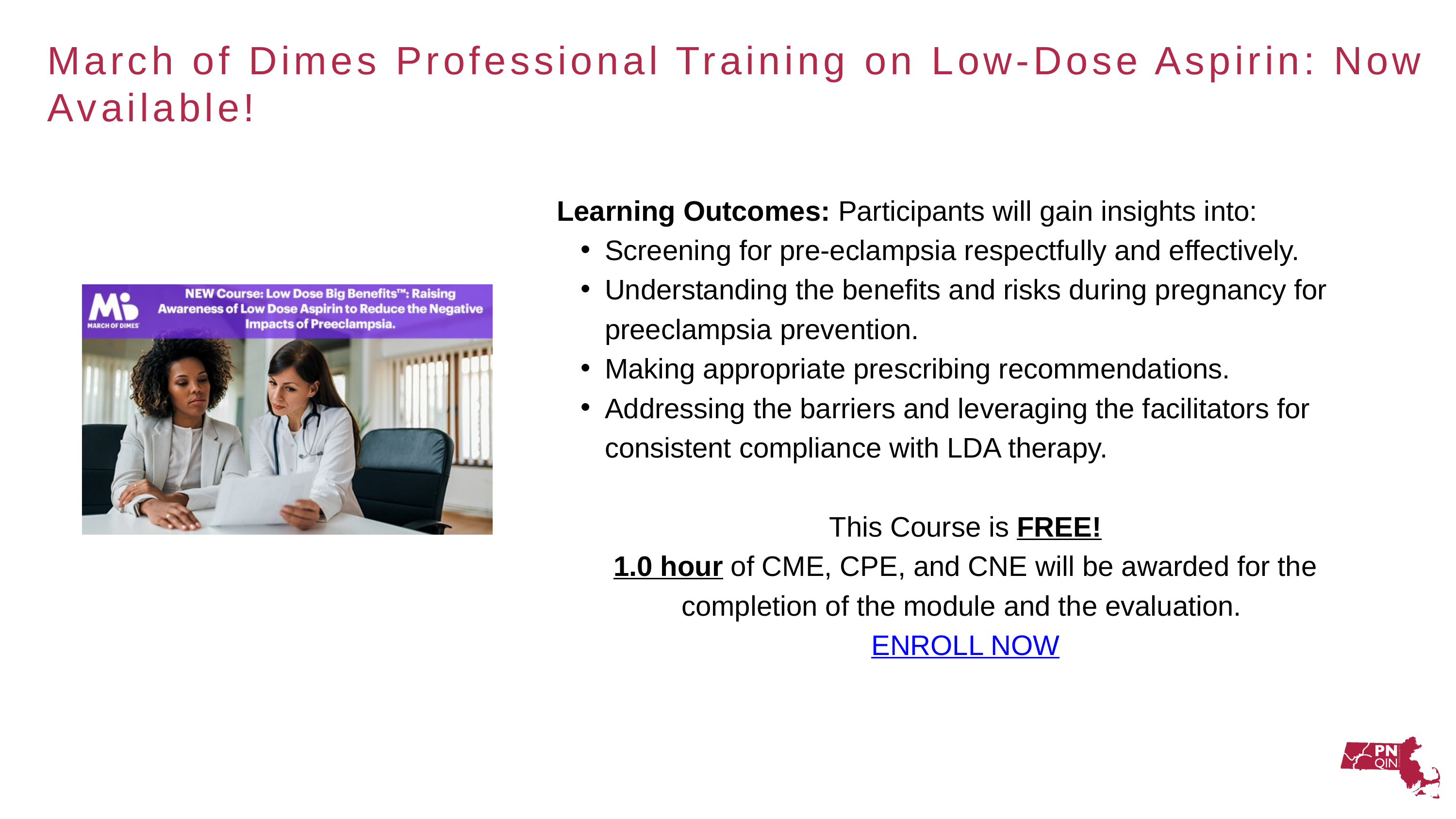

March of Dimes Professional Training on Low-Dose Aspirin: Now Available!
Learning Outcomes: Participants will gain insights into:
Screening for pre-eclampsia respectfully and effectively.
Understanding the benefits and risks during pregnancy for preeclampsia prevention.
Making appropriate prescribing recommendations.
Addressing the barriers and leveraging the facilitators for consistent compliance with LDA therapy.

This Course is FREE!
1.0 hour of CME, CPE, and CNE will be awarded for the completion of the module and the evaluation.
ENROLL NOW